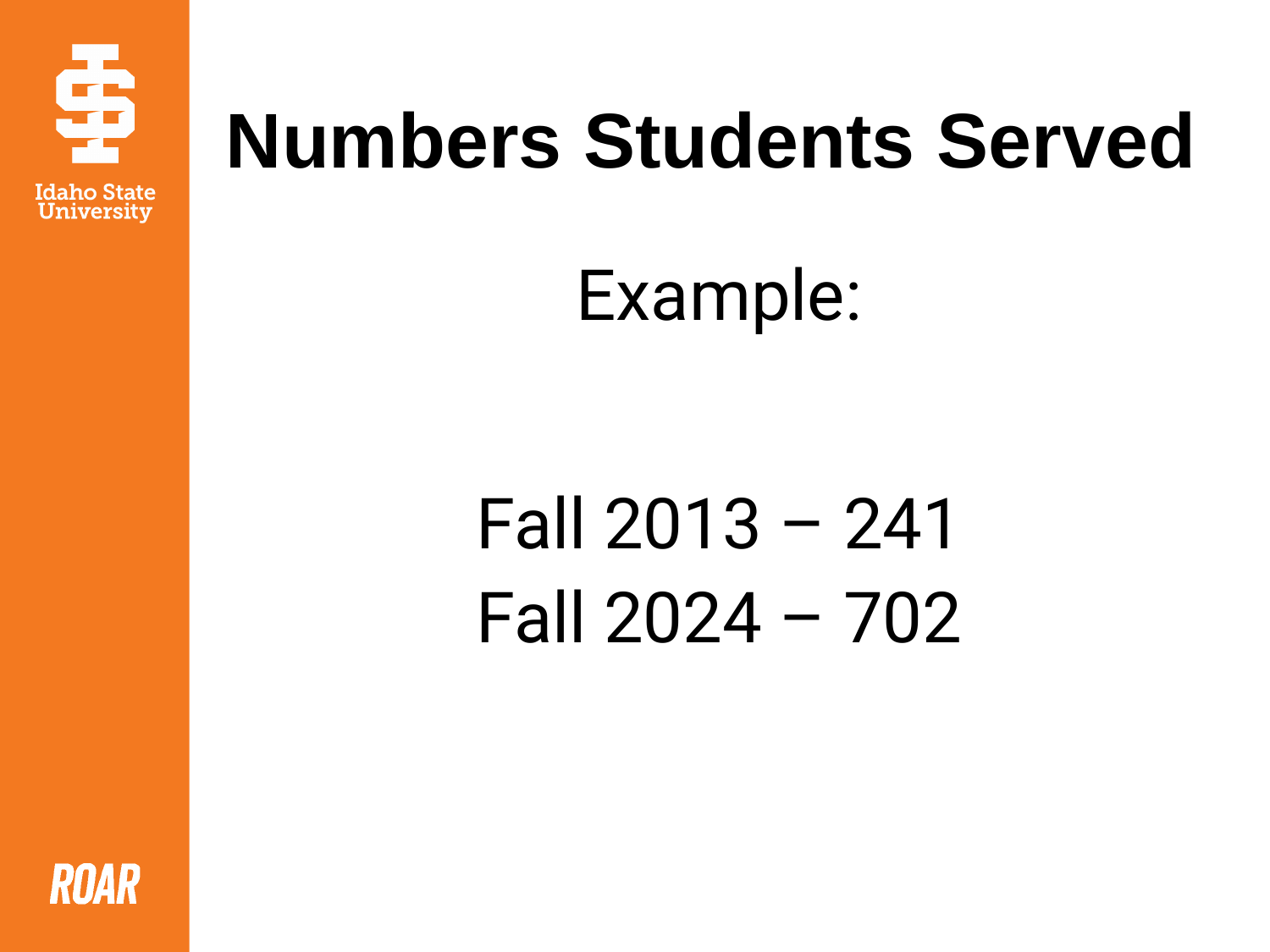

# Numbers Students Served
Example:
Fall 2013 – 241
Fall 2024 – 702